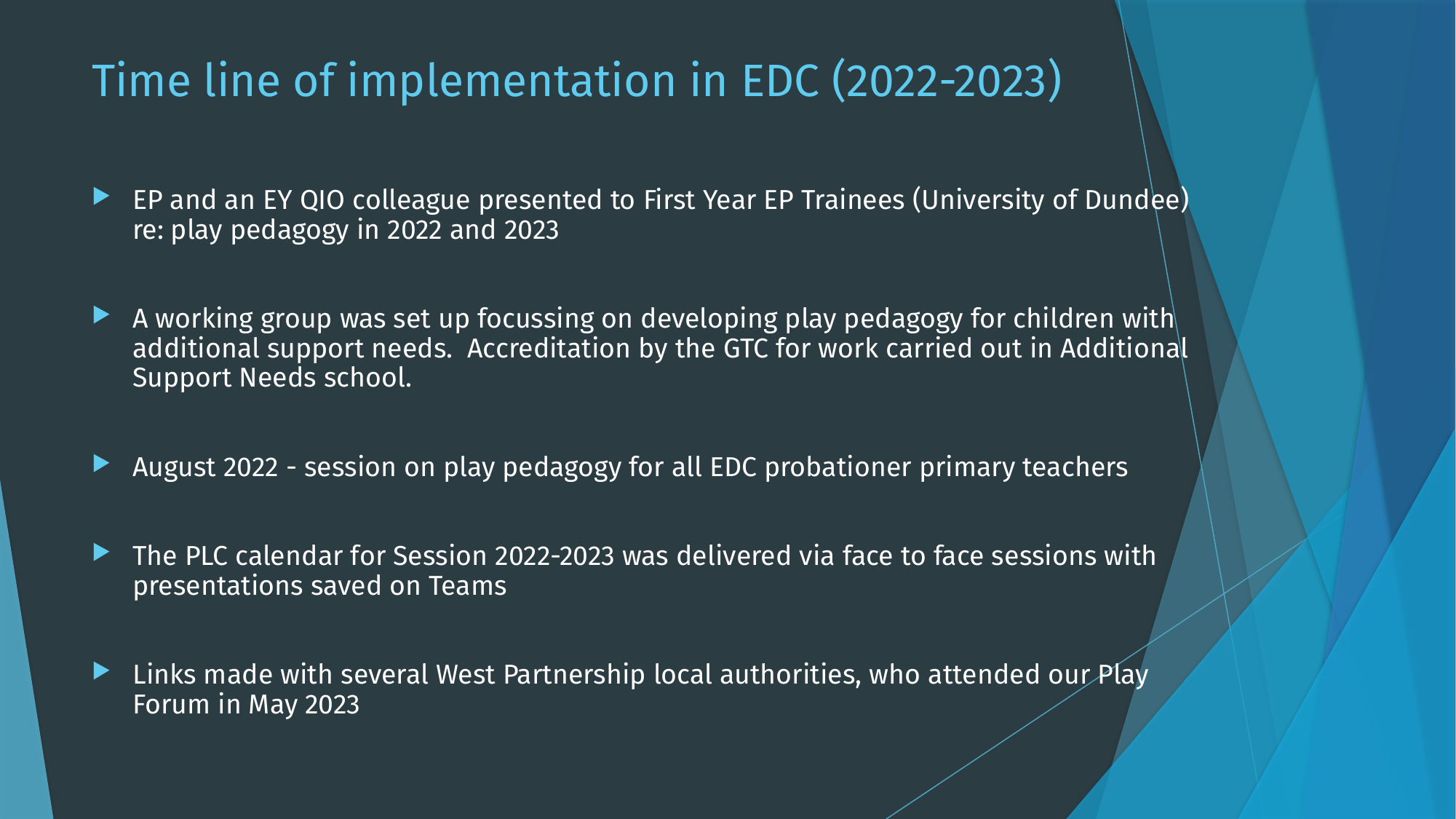

# Time line of implementation in EDC (2022-2023)
EP and an EY QIO colleague presented to First Year EP Trainees (University of Dundee) re: play pedagogy in 2022 and 2023

A working group was set up focussing on developing play pedagogy for children with additional support needs.  Accreditation by the GTC for work carried out in Additional Support Needs school.

August 2022 - session on play pedagogy for all EDC probationer primary teachers

The PLC calendar for Session 2022-2023 was delivered via face to face sessions with presentations saved on Teams

Links made with several West Partnership local authorities, who attended our Play Forum in May 2023